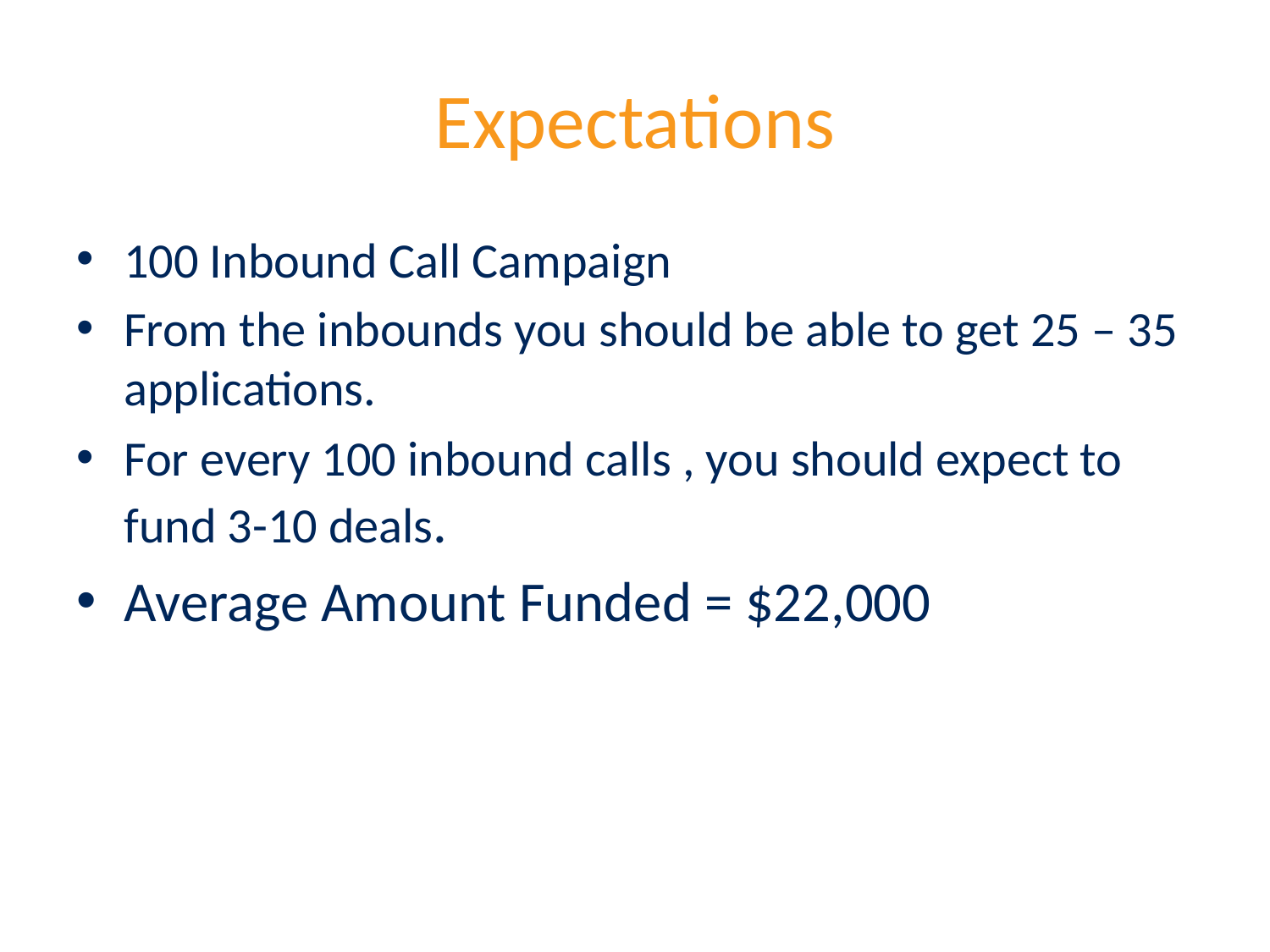

# Expectations
100 Inbound Call Campaign
From the inbounds you should be able to get 25 – 35 applications.
For every 100 inbound calls , you should expect to fund 3-10 deals.
Average Amount Funded = $22,000

888-693-3330